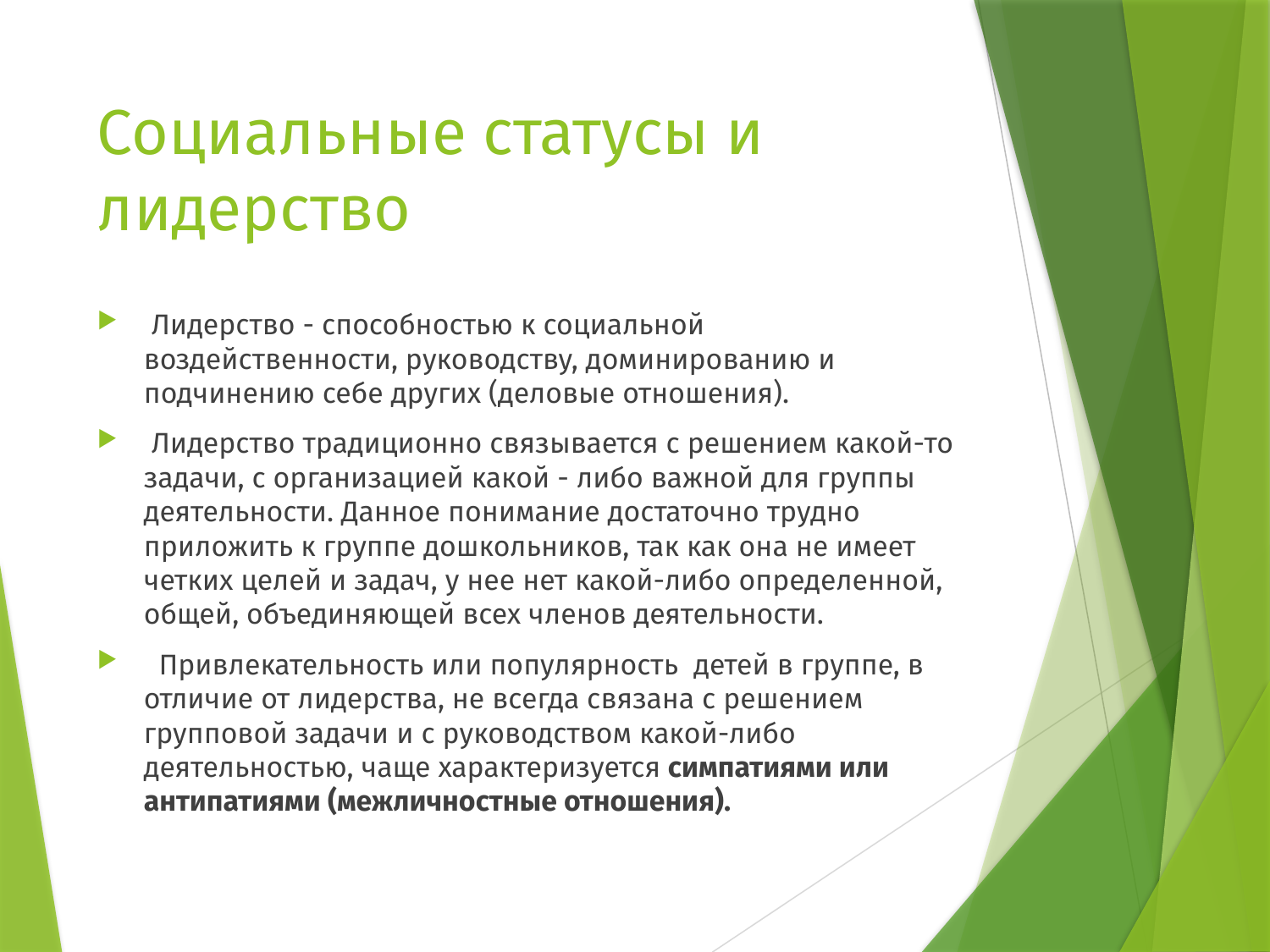

# Социальные статусы и лидерство
 Лидерство - способностью к социальной воздейственности, руководству, доминированию и подчинению себе других (деловые отношения).
 Лидерство традиционно связывается с решением какой-то задачи, с организацией какой - либо важной для группы деятельности. Данное понимание достаточно трудно приложить к группе дошкольников, так как она не имеет четких целей и задач, у нее нет какой-либо определенной, общей, объединяющей всех членов деятельности.
  Привлекательность или популярность  детей в группе, в отличие от лидерства, не всегда связана с решением групповой задачи и с руководством какой-либо деятельностью, чаще характеризуется симпатиями или антипатиями (межличностные отношения).